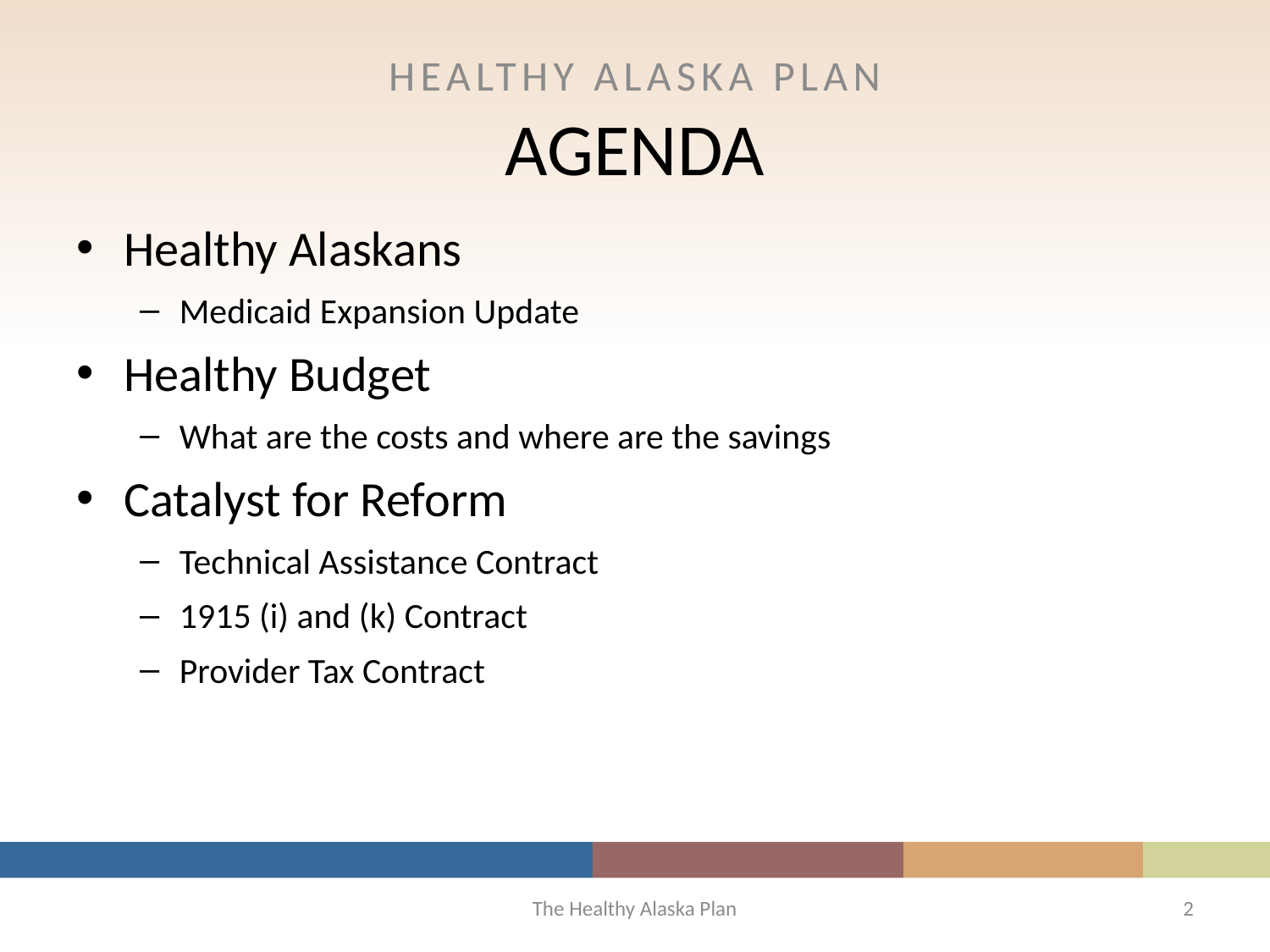

HEALTHY ALASKA PLAN
AGENDA
Healthy Alaskans
Medicaid Expansion Update
Healthy Budget
What are the costs and where are the savings
Catalyst for Reform
Technical Assistance Contract
1915 (i) and (k) Contract
Provider Tax Contract
The Healthy Alaska Plan
2